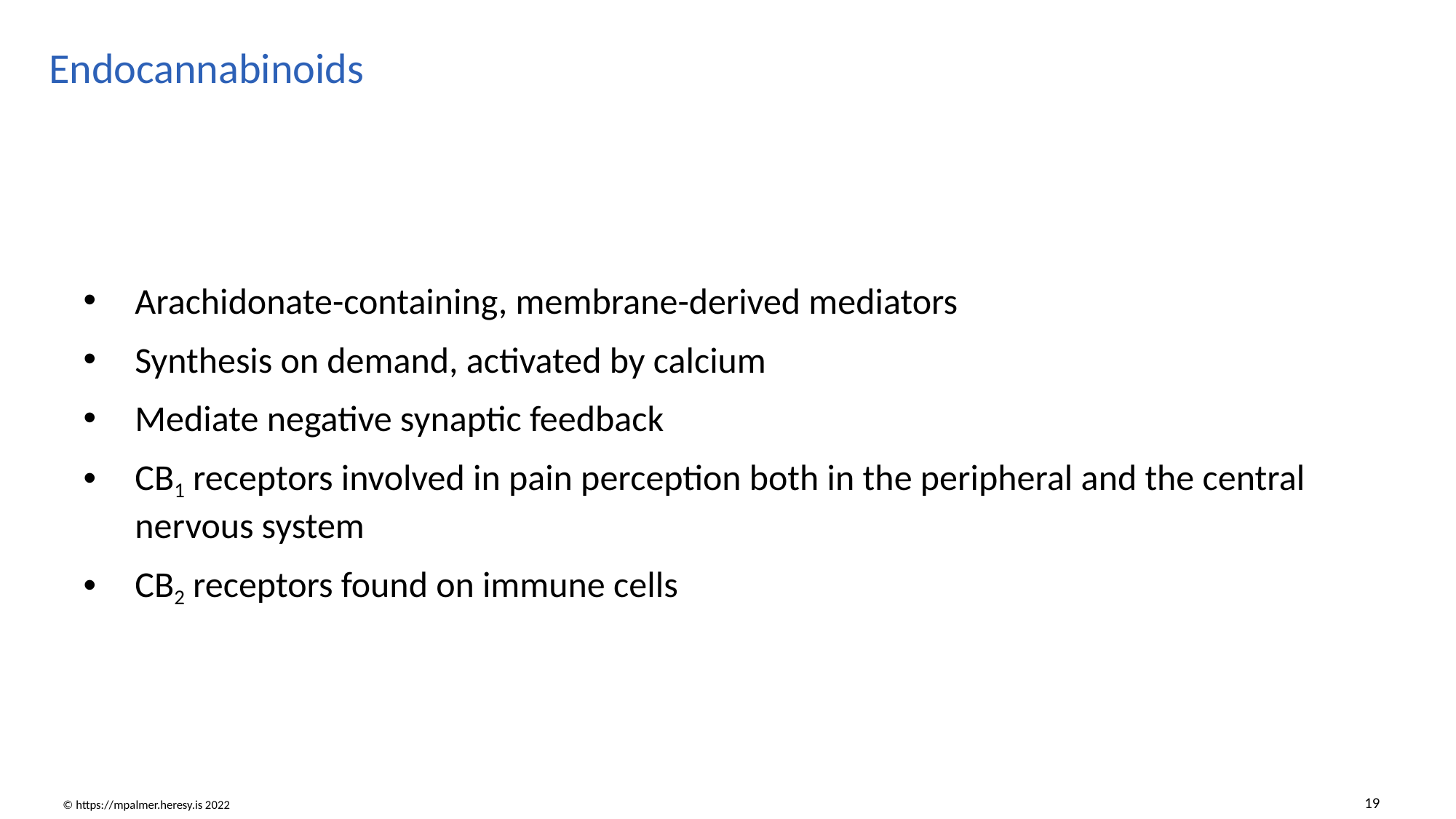

# Endocannabinoids
Arachidonate-containing, membrane-derived mediators
Synthesis on demand, activated by calcium
Mediate negative synaptic feedback
CB1 receptors involved in pain perception both in the peripheral and the central nervous system
CB2 receptors found on immune cells